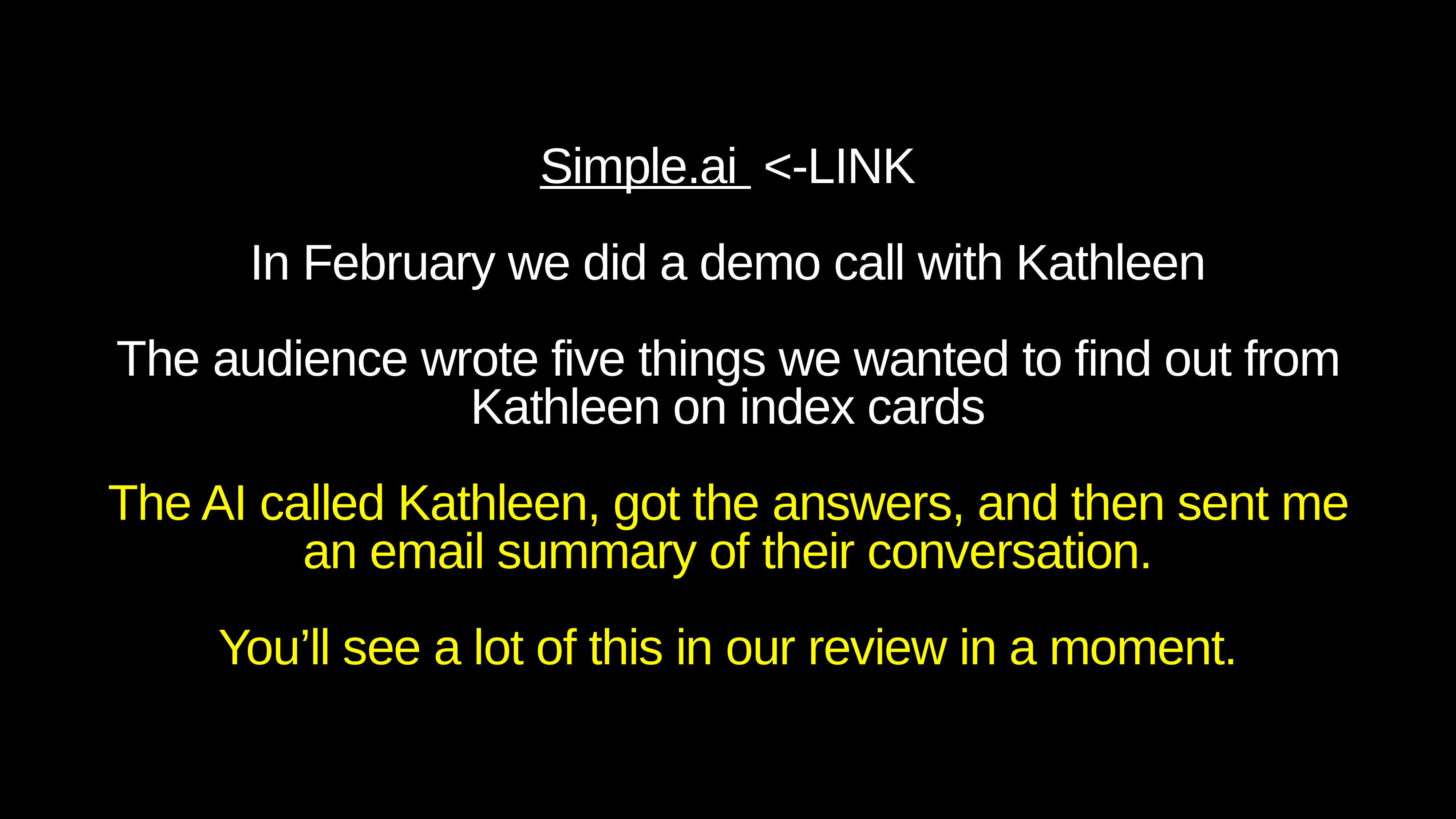

Simple.ai  <-LINK

In February we did a demo call with Kathleen

The audience wrote five things we wanted to find out from Kathleen on index cards

The AI called Kathleen, got the answers, and then sent me an email summary of their conversation.

You’ll see a lot of this in our review in a moment.